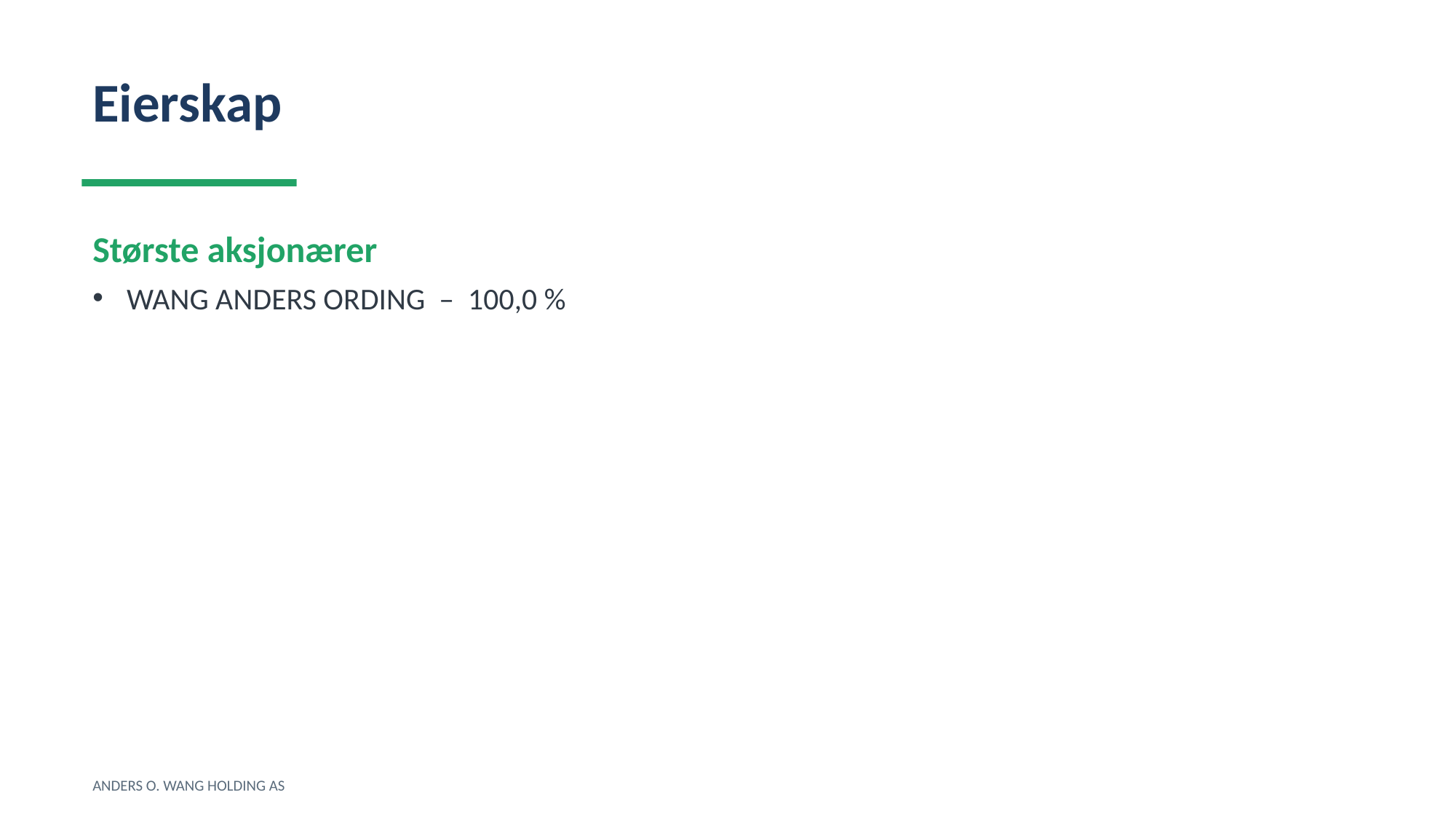

Eierskap

Største aksjonærer
WANG ANDERS ORDING  –  100,0 %
ANDERS O. WANG HOLDING AS